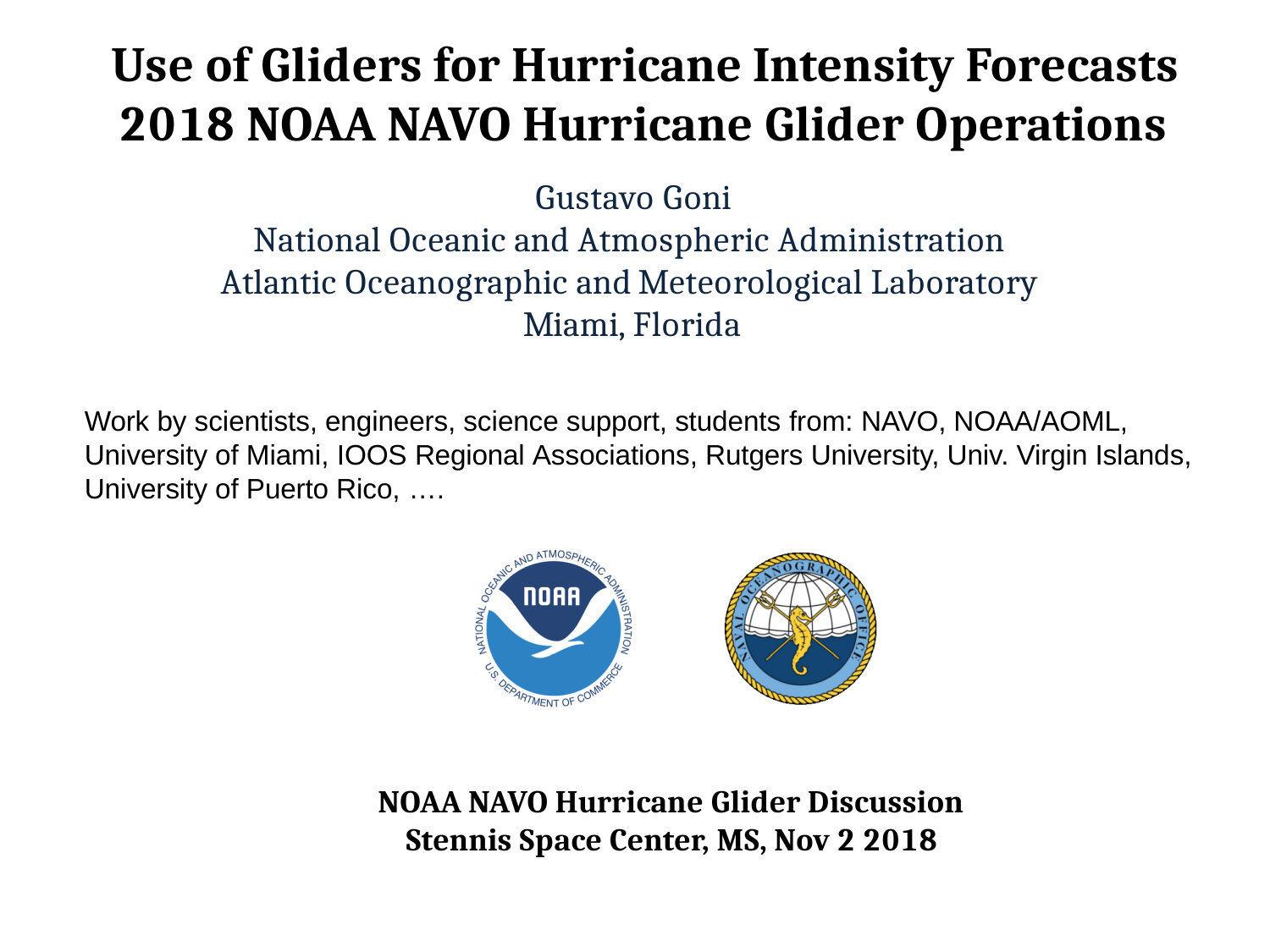

# Use of Gliders for Hurricane Intensity Forecasts  2018 NOAA NAVO Hurricane Glider Operations
Gustavo Goni
National Oceanic and Atmospheric Administration  Atlantic Oceanographic and Meteorological Laboratory  Miami, Florida

Work by scientists, engineers, science support, students from: NAVO, NOAA/AOML,  University of Miami, IOOS Regional Associations, Rutgers University, Univ. Virgin Islands,  University of Puerto Rico, ….

NOAA NAVO Hurricane Glider Discussion  Stennis Space Center, MS, Nov 2 2018